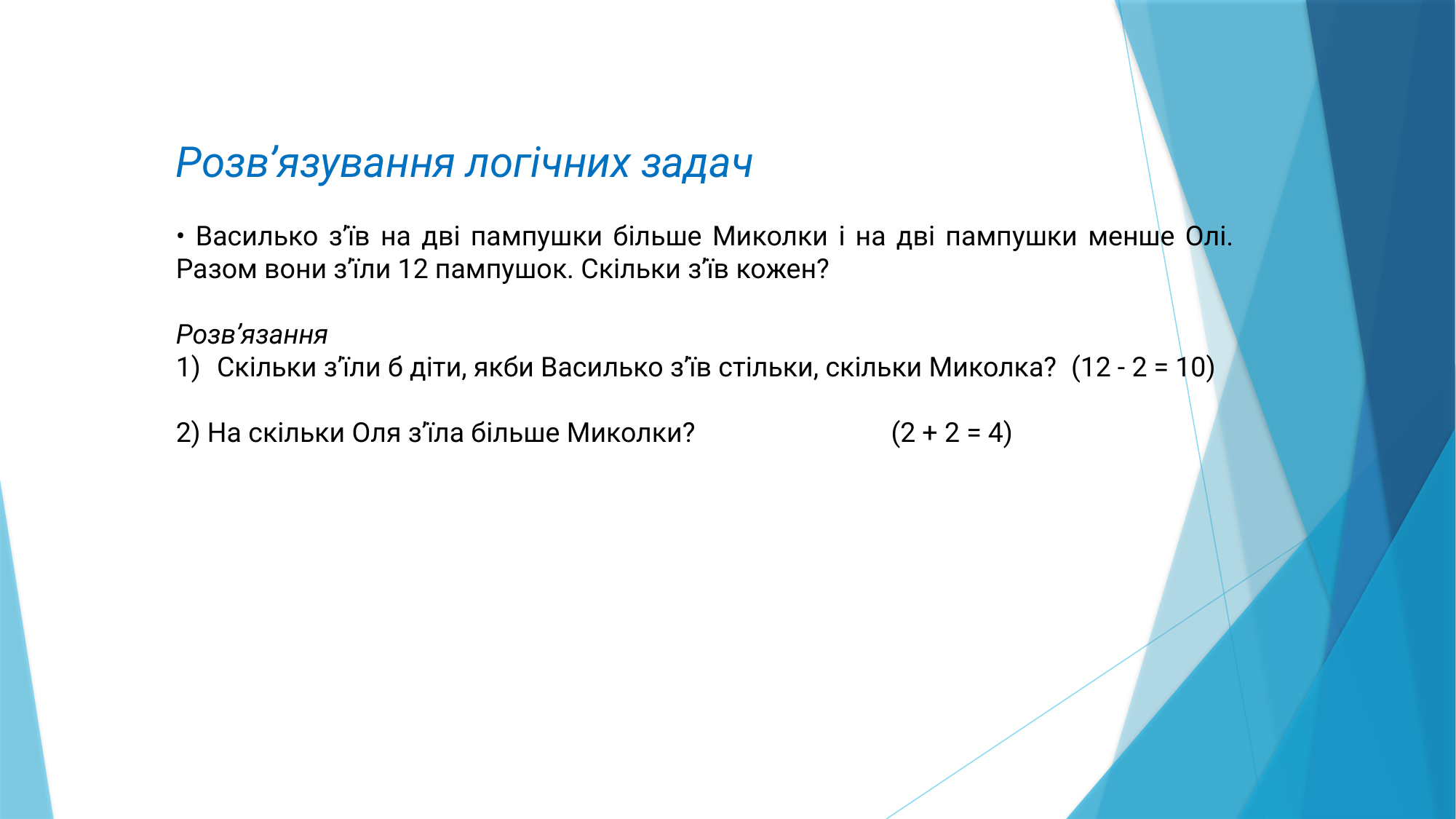

Розв’язування логічних задач

• Василько з’їв на дві пампушки більше Миколки і на дві пампушки менше Олі. Разом вони з’їли 12 пампушок. Скільки з’їв кожен?

Розв’язання
Скільки з’їли б діти, якби Василько з’їв стільки, скільки Миколка?  (12 - 2 = 10)

2) На скільки Оля з’їла більше Миколки?                             (2 + 2 = 4)